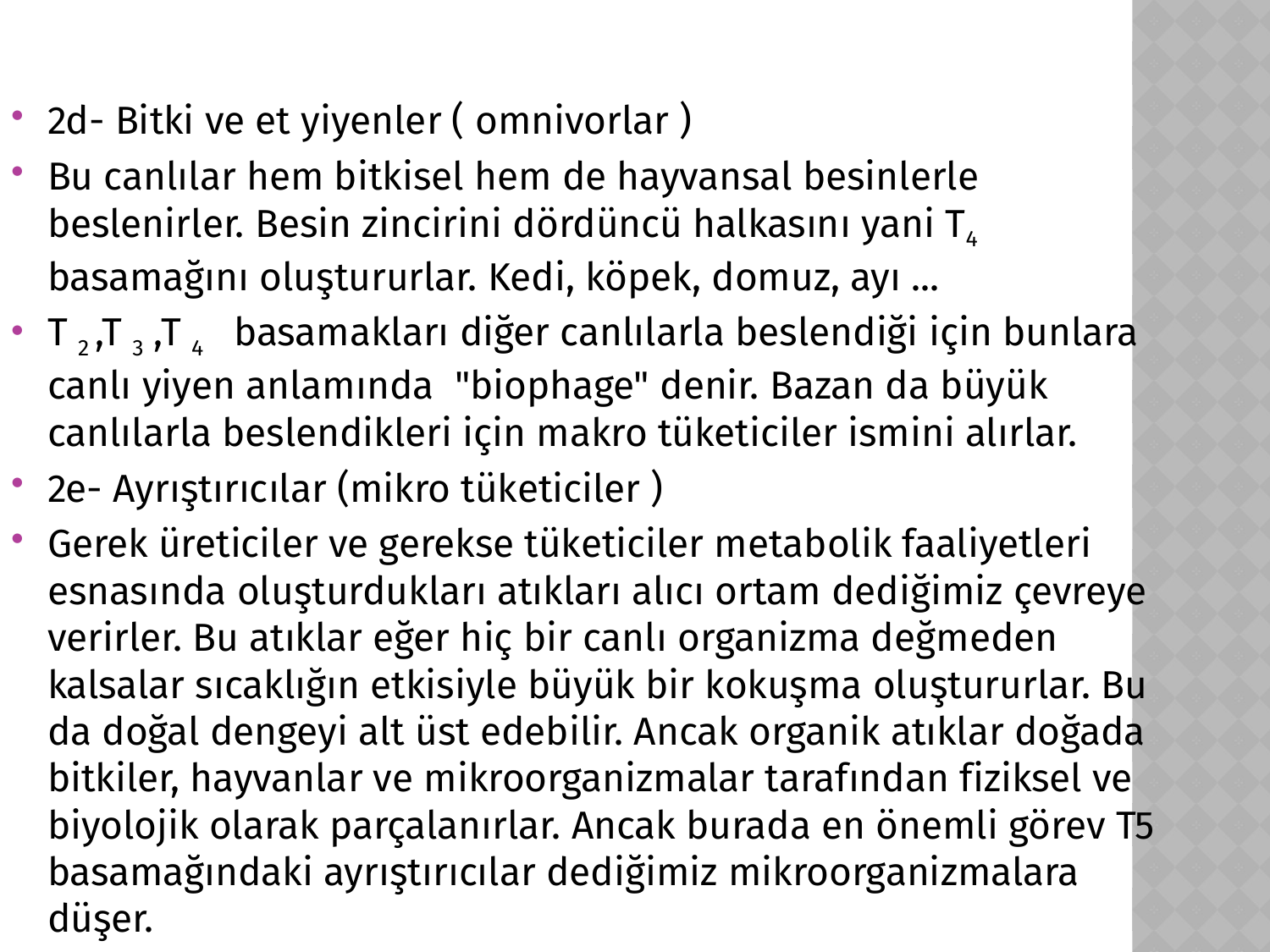

2d- Bitki ve et yiyenler ( omnivorlar )
Bu canlılar hem bitkisel hem de hayvansal besinlerle beslenirler. Besin zincirini dördüncü halkasını yani T4 basamağını oluştururlar. Kedi, köpek, domuz, ayı ...
T 2 ,T 3 ,T 4   basamakları diğer canlılarla beslendiği için bunlara canlı yiyen anlamında  "biophage" denir. Bazan da büyük canlılarla beslendikleri için makro tüketiciler ismini alırlar.
2e- Ayrıştırıcılar (mikro tüketiciler )
Gerek üreticiler ve gerekse tüketiciler metabolik faaliyetleri esnasında oluşturdukları atıkları alıcı ortam dediğimiz çevreye verirler. Bu atıklar eğer hiç bir canlı organizma değmeden kalsalar sıcaklığın etkisiyle büyük bir kokuşma oluştururlar. Bu da doğal dengeyi alt üst edebilir. Ancak organik atıklar doğada bitkiler, hayvanlar ve mikroorganizmalar tarafından fiziksel ve biyolojik olarak parçalanırlar. Ancak burada en önemli görev T5 basamağındaki ayrıştırıcılar dediğimiz mikroorganizmalara düşer.